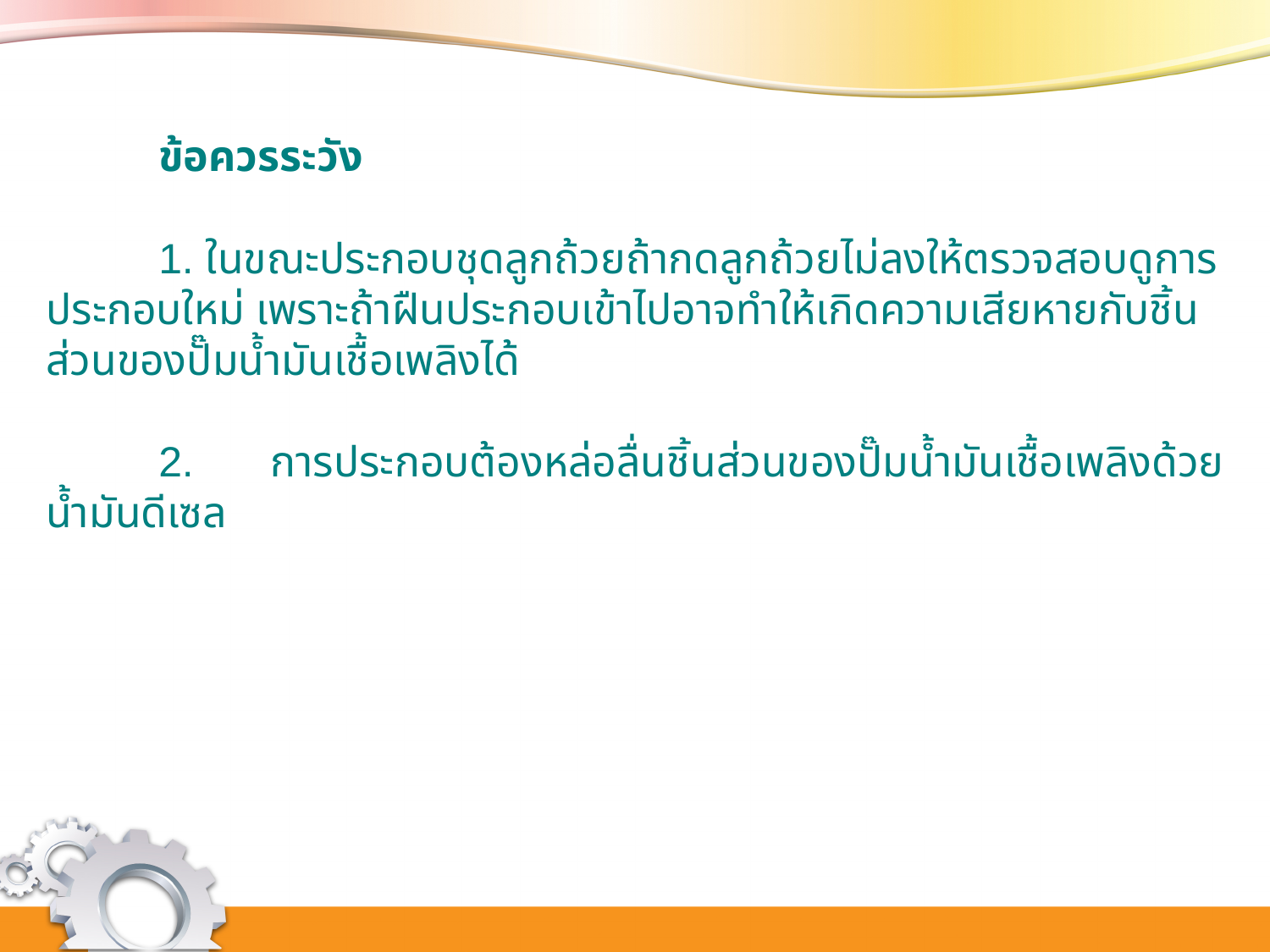

ข้อควรระวัง

	1. ในขณะประกอบชุดลูกถ้วยถ้ากดลูกถ้วยไม่ลงให้ตรวจสอบดูการประกอบใหม่ เพราะถ้าฝืนประกอบเข้าไปอาจทำให้เกิดความเสียหายกับชิ้นส่วนของปั๊มน้ำมันเชื้อเพลิงได้

	2. การประกอบต้องหล่อลื่นชิ้นส่วนของปั๊มน้ำมันเชื้อเพลิงด้วยน้ำมันดีเซล